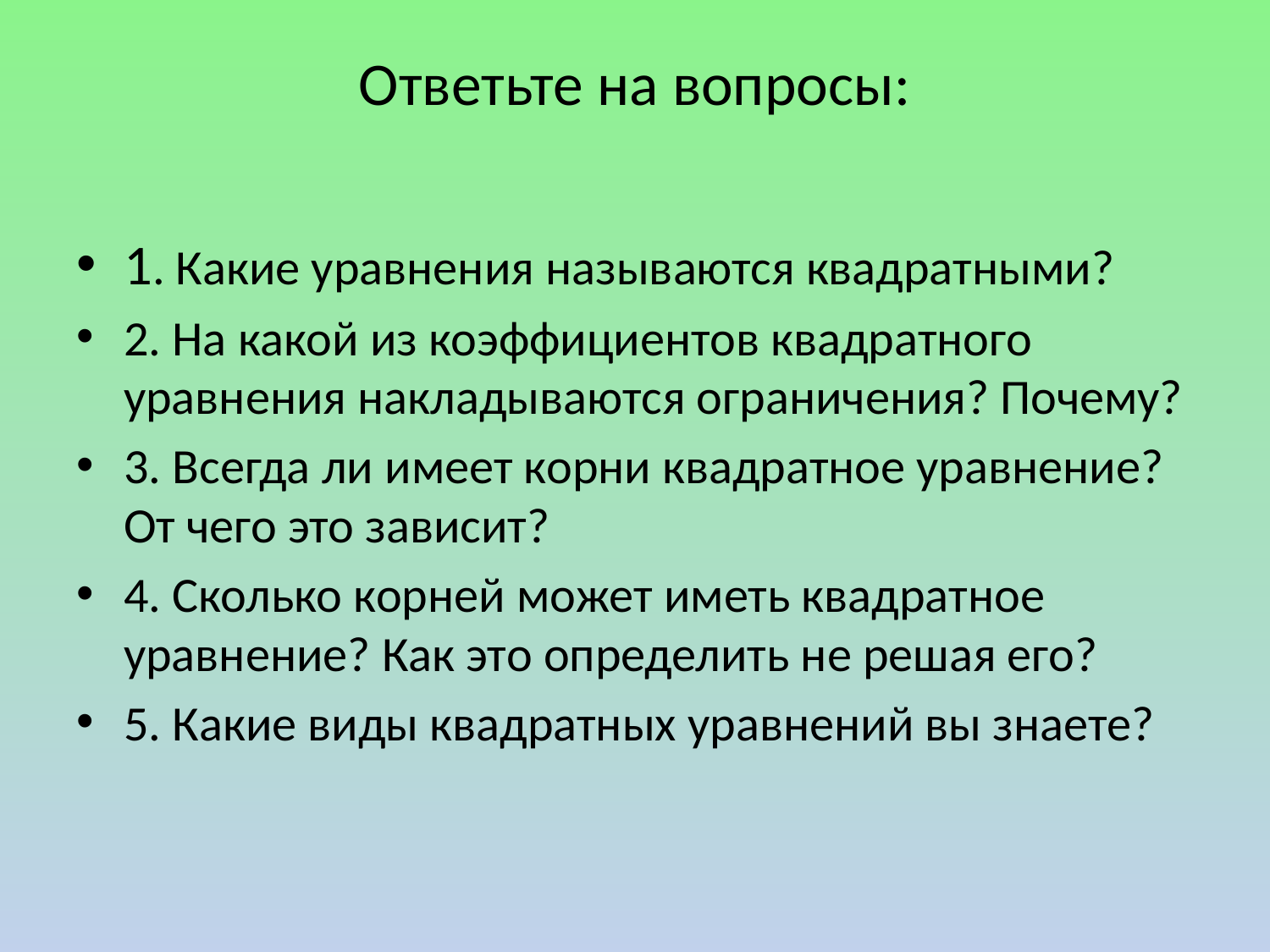

# Ответьте на вопросы:
1. Какие уравнения называются квадратными?
2. На какой из коэффициентов квадратного уравнения накладываются ограничения? Почему?
3. Всегда ли имеет корни квадратное уравнение? От чего это зависит?
4. Сколько корней может иметь квадратное уравнение? Как это определить не решая его?
5. Какие виды квадратных уравнений вы знаете?